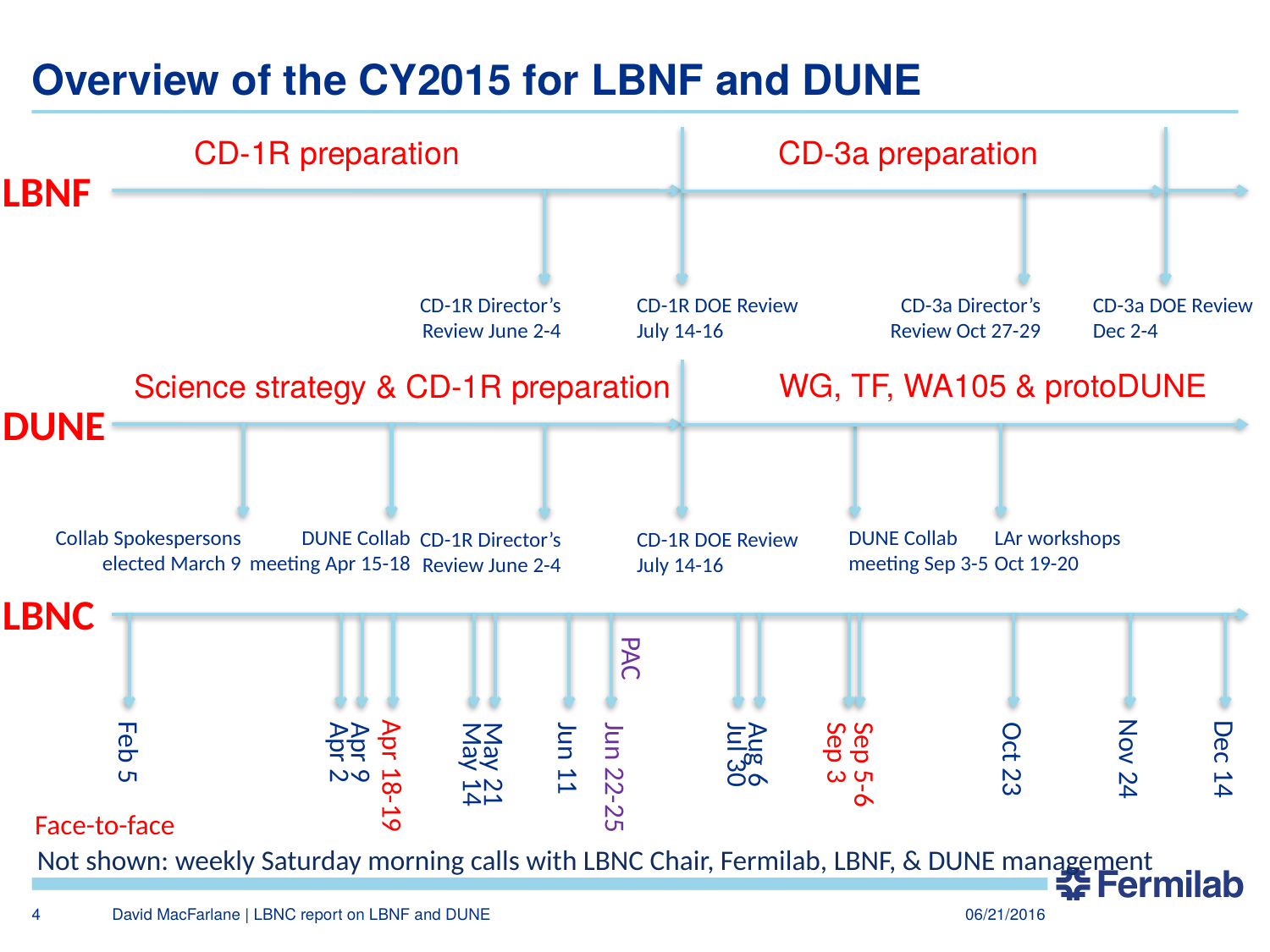

# Overview of the CY2015 for LBNF and DUNE
CD-1R preparation
CD-3a preparation
LBNF
CD-1R Director’s Review June 2-4
CD-1R DOE Review July 14-16
CD-3a Director’s Review Oct 27-29
CD-3a DOE Review
Dec 2-4
WG, TF, WA105 & protoDUNE
Science strategy & CD-1R preparation
DUNE
Collab Spokespersons elected March 9
DUNE Collab meeting Apr 15-18
DUNE Collab meeting Sep 3-5
LAr workshops Oct 19-20
CD-1R Director’s Review June 2-4
CD-1R DOE Review July 14-16
LBNC
PAC
Feb 5
Apr 2
Apr 9
Sep 3
Jul 30
Aug 6
Jun 11
Oct 23
Nov 24
Dec 14
May 14
May 21
Sep 5-6
Apr 18-19
Jun 22-25
Face-to-face
Not shown: weekly Saturday morning calls with LBNC Chair, Fermilab, LBNF, & DUNE management
4
David MacFarlane | LBNC report on LBNF and DUNE
06/21/2016